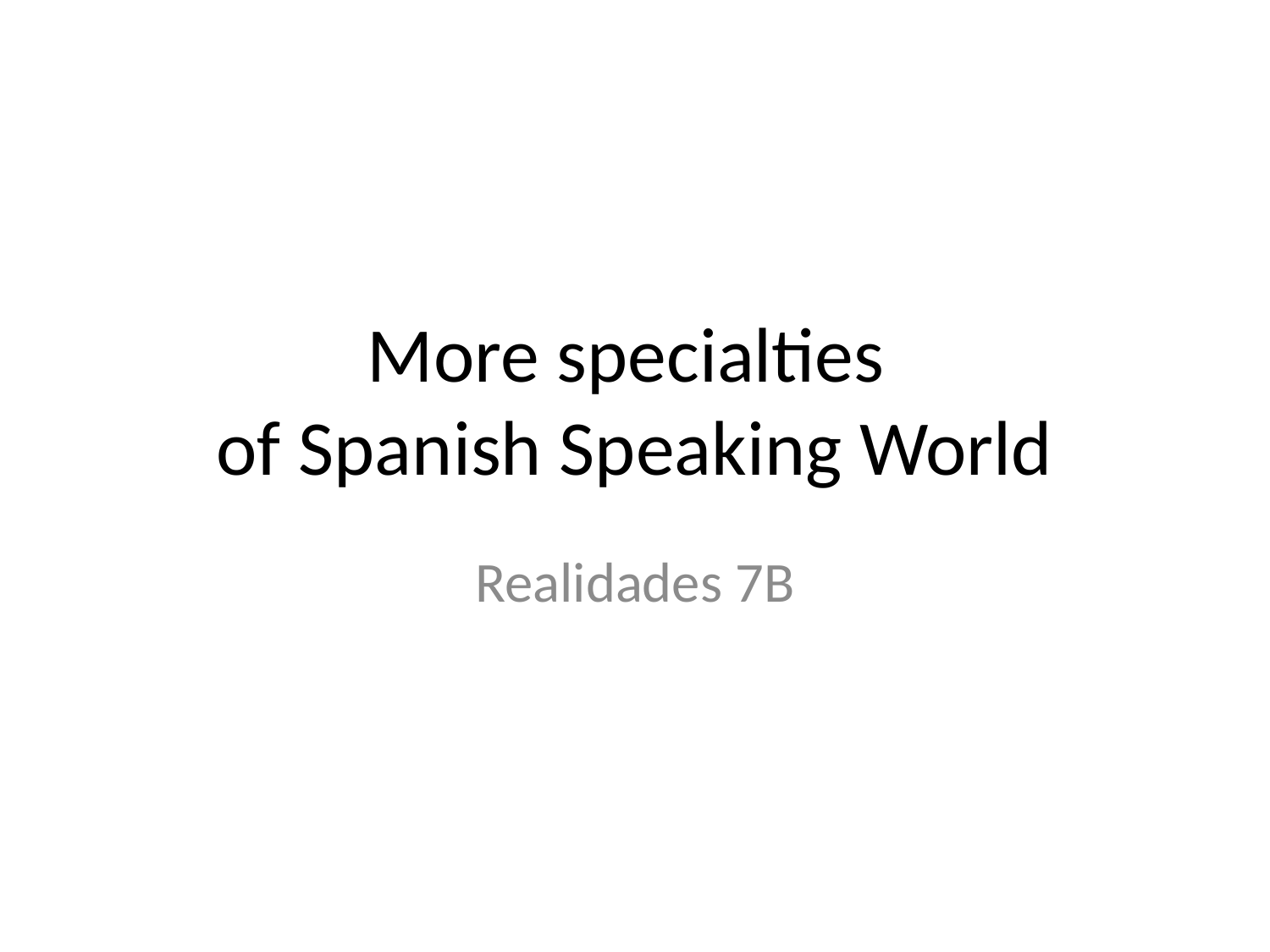

# More specialties of Spanish Speaking World
Realidades 7B